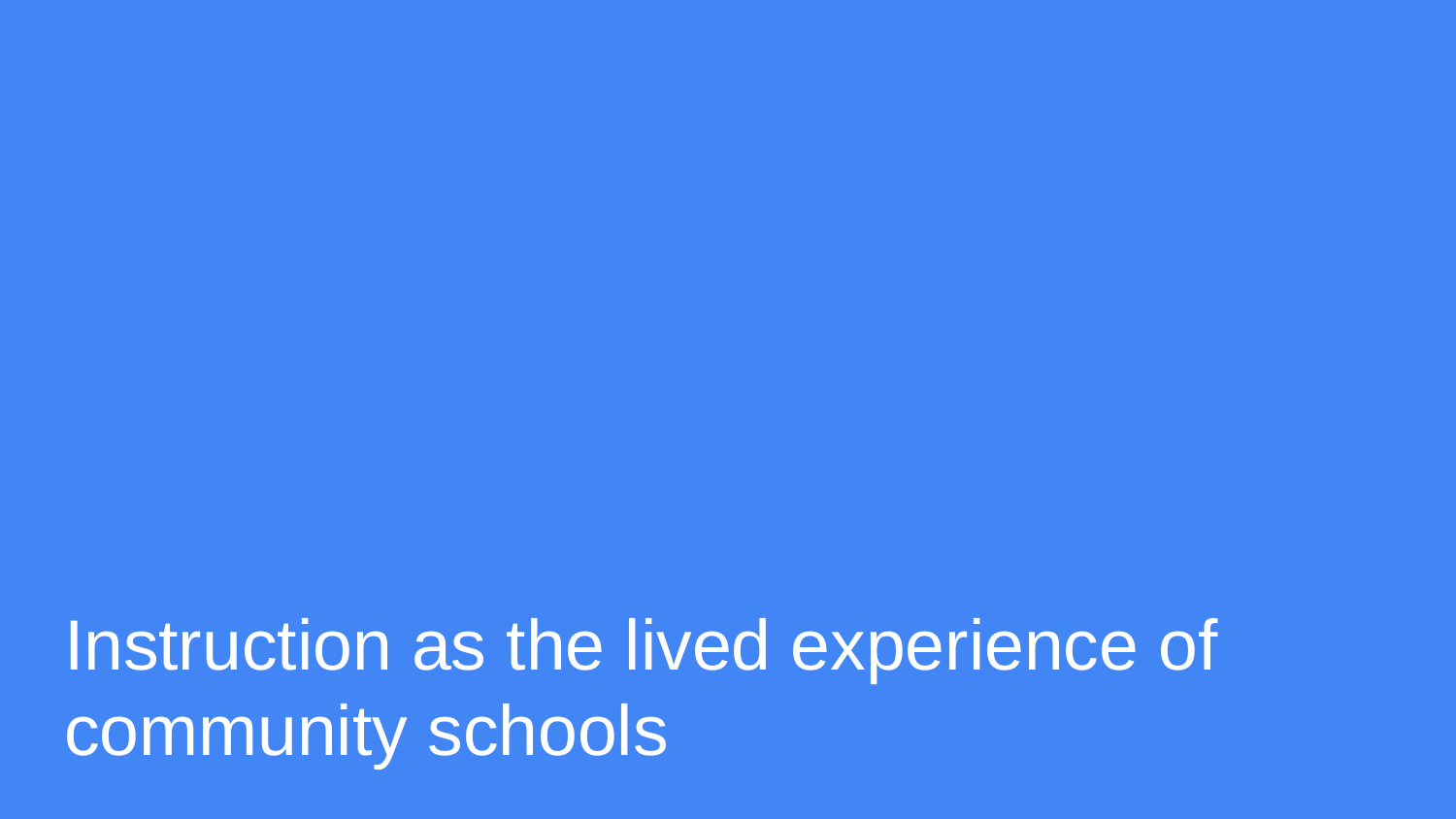

# Instruction as the lived experience of community schools